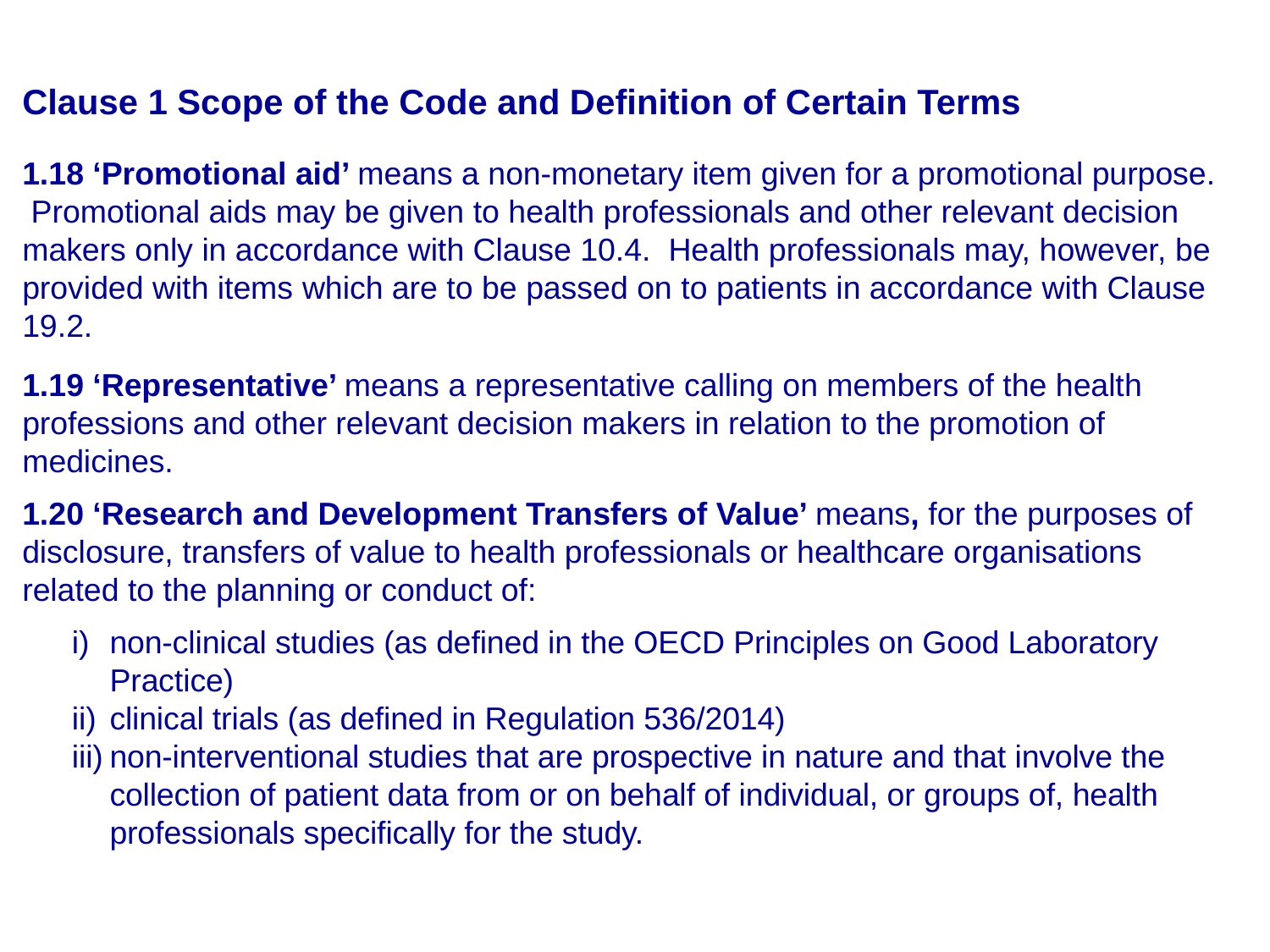

Clause 1 Scope of the Code and Definition of Certain Terms
1.18 ‘Promotional aid’ means a non-monetary item given for a promotional purpose.  Promotional aids may be given to health professionals and other relevant decision makers only in accordance with Clause 10.4.  Health professionals may, however, be provided with items which are to be passed on to patients in accordance with Clause 19.2.
1.19 ‘Representative’ means a representative calling on members of the health professions and other relevant decision makers in relation to the promotion of medicines.
1.20 ‘Research and Development Transfers of Value’ means, for the purposes of disclosure, transfers of value to health professionals or healthcare organisations related to the planning or conduct of:
i)	non-clinical studies (as defined in the OECD Principles on Good Laboratory Practice)
ii)	clinical trials (as defined in Regulation 536/2014)
iii)	non-interventional studies that are prospective in nature and that involve the collection of patient data from or on behalf of individual, or groups of, health professionals specifically for the study.